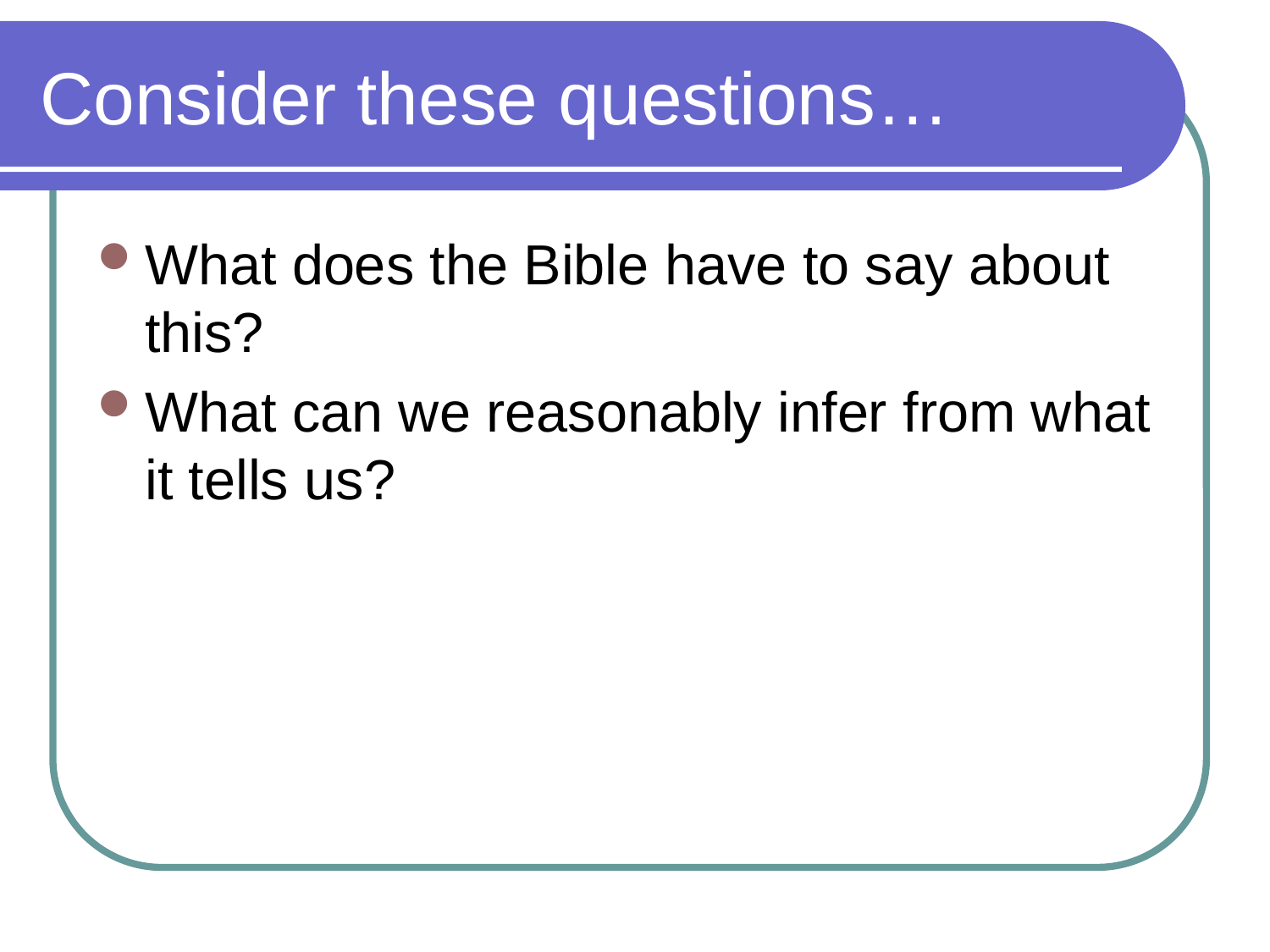

# Consider these questions…
What does the Bible have to say about this?
What can we reasonably infer from what it tells us?